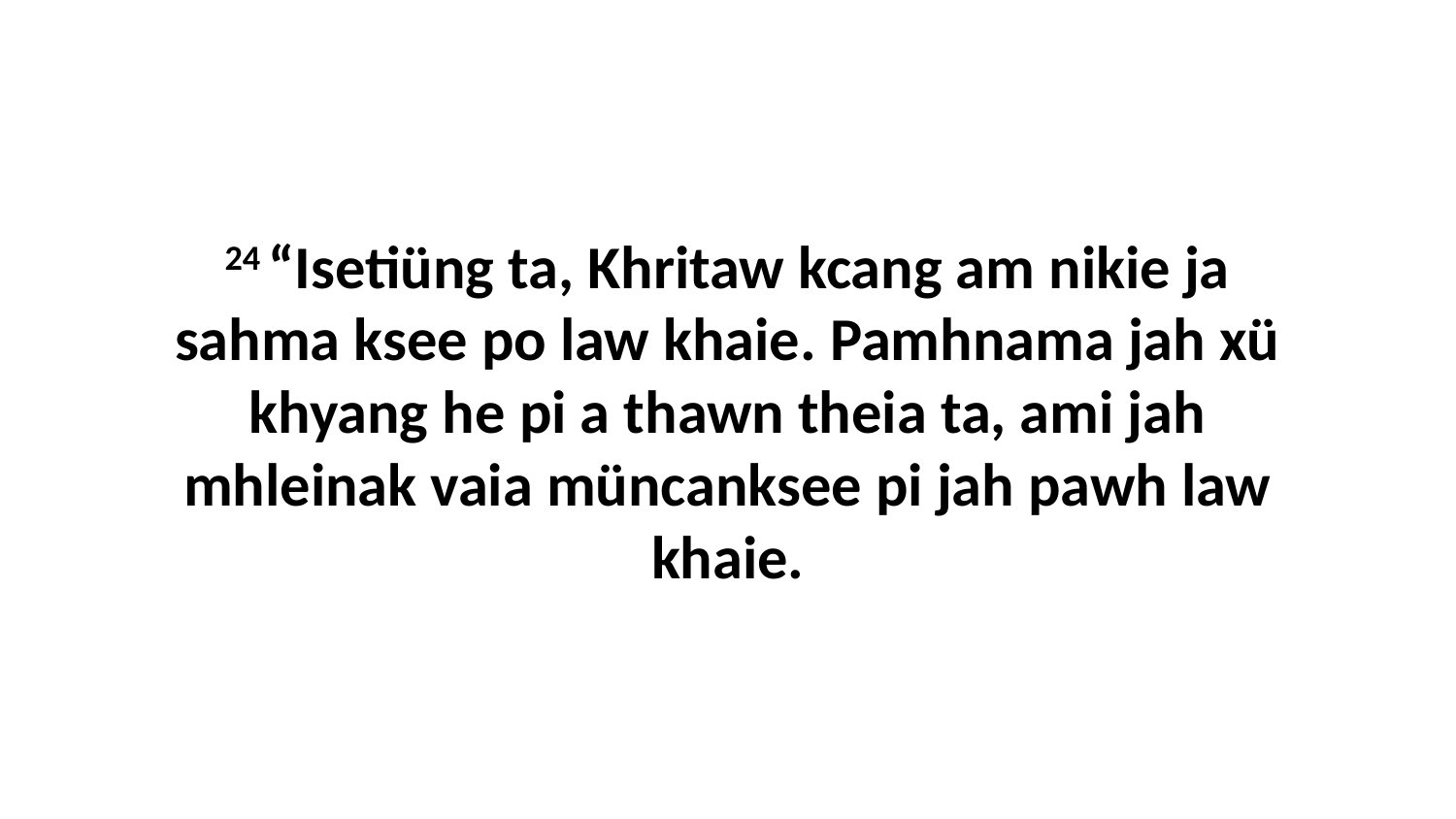

24 “Isetiüng ta, Khritaw kcang am nikie ja sahma ksee po law khaie. Pamhnama jah xü khyang he pi a thawn theia ta, ami jah mhleinak vaia müncanksee pi jah pawh law khaie.